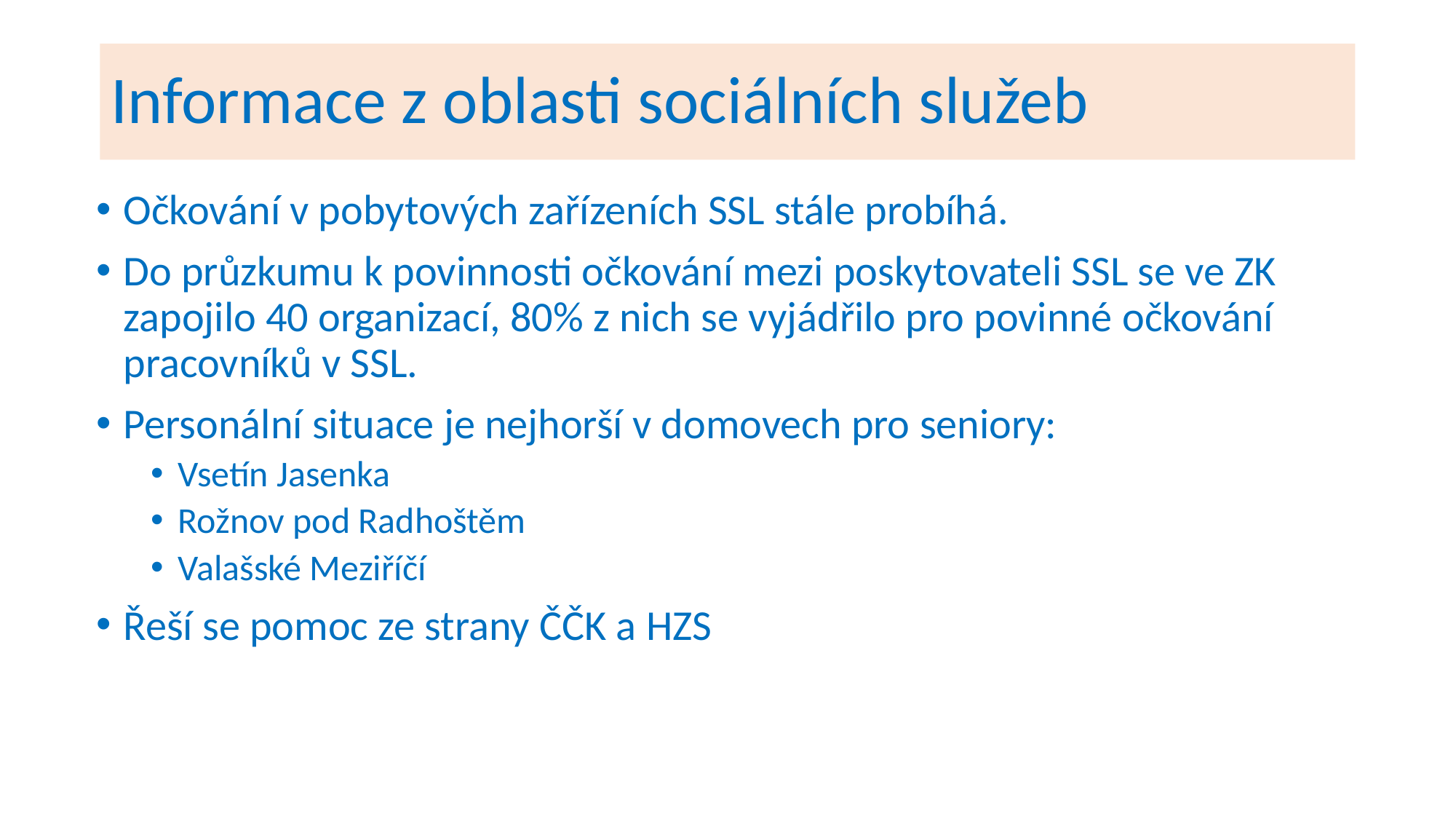

# Informace z oblasti sociálních služeb
Očkování v pobytových zařízeních SSL stále probíhá.
Do průzkumu k povinnosti očkování mezi poskytovateli SSL se ve ZK zapojilo 40 organizací, 80% z nich se vyjádřilo pro povinné očkování pracovníků v SSL.
Personální situace je nejhorší v domovech pro seniory:
Vsetín Jasenka
Rožnov pod Radhoštěm
Valašské Meziříčí
Řeší se pomoc ze strany ČČK a HZS